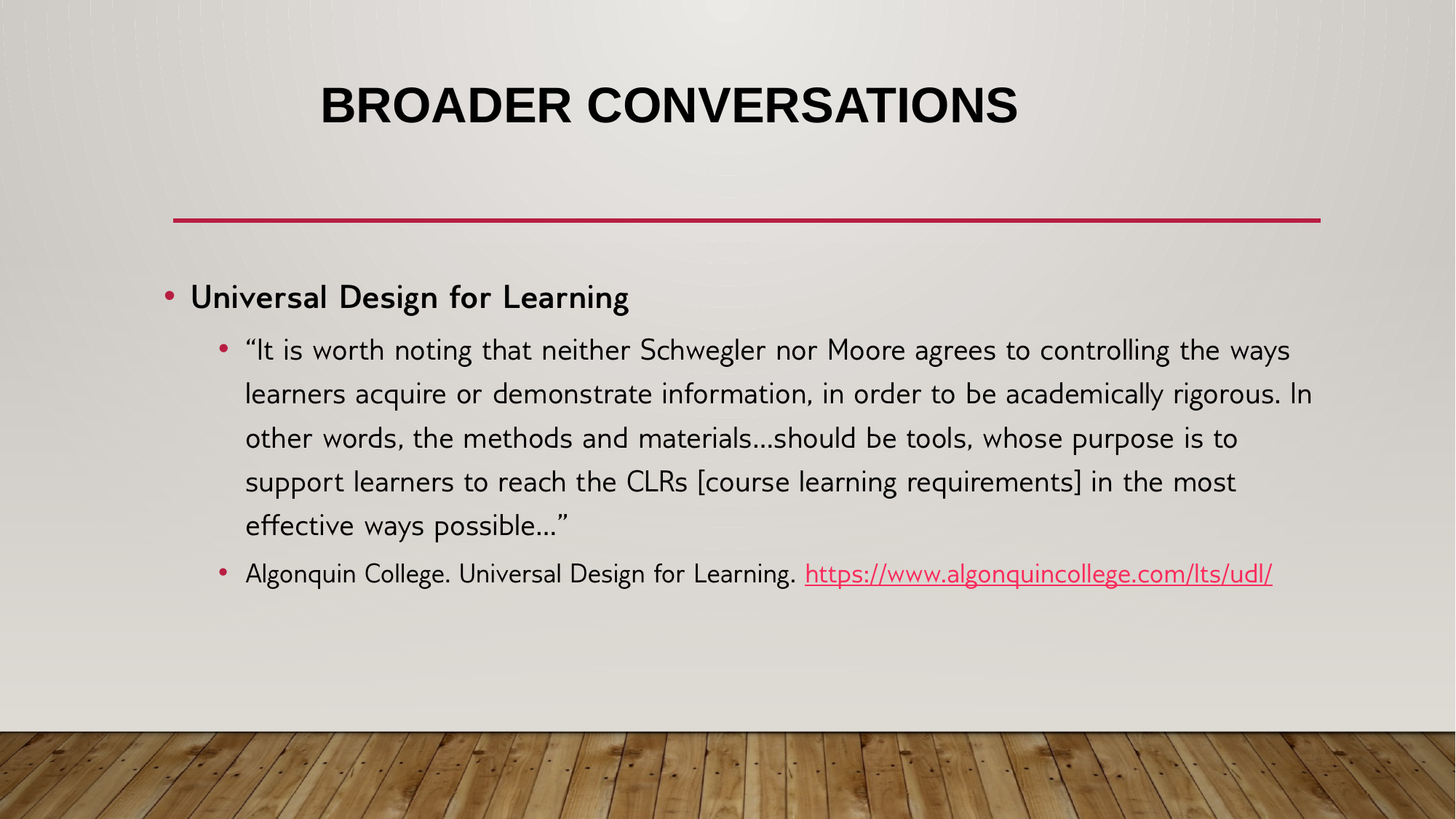

# Broader Conversations
Universal Design for Learning
“It is worth noting that neither Schwegler nor Moore agrees to controlling the ways learners acquire or demonstrate information, in order to be academically rigorous. In other words, the methods and materials…should be tools, whose purpose is to support learners to reach the CLRs [course learning requirements] in the most effective ways possible…”
Algonquin College. Universal Design for Learning. https://www.algonquincollege.com/lts/udl/